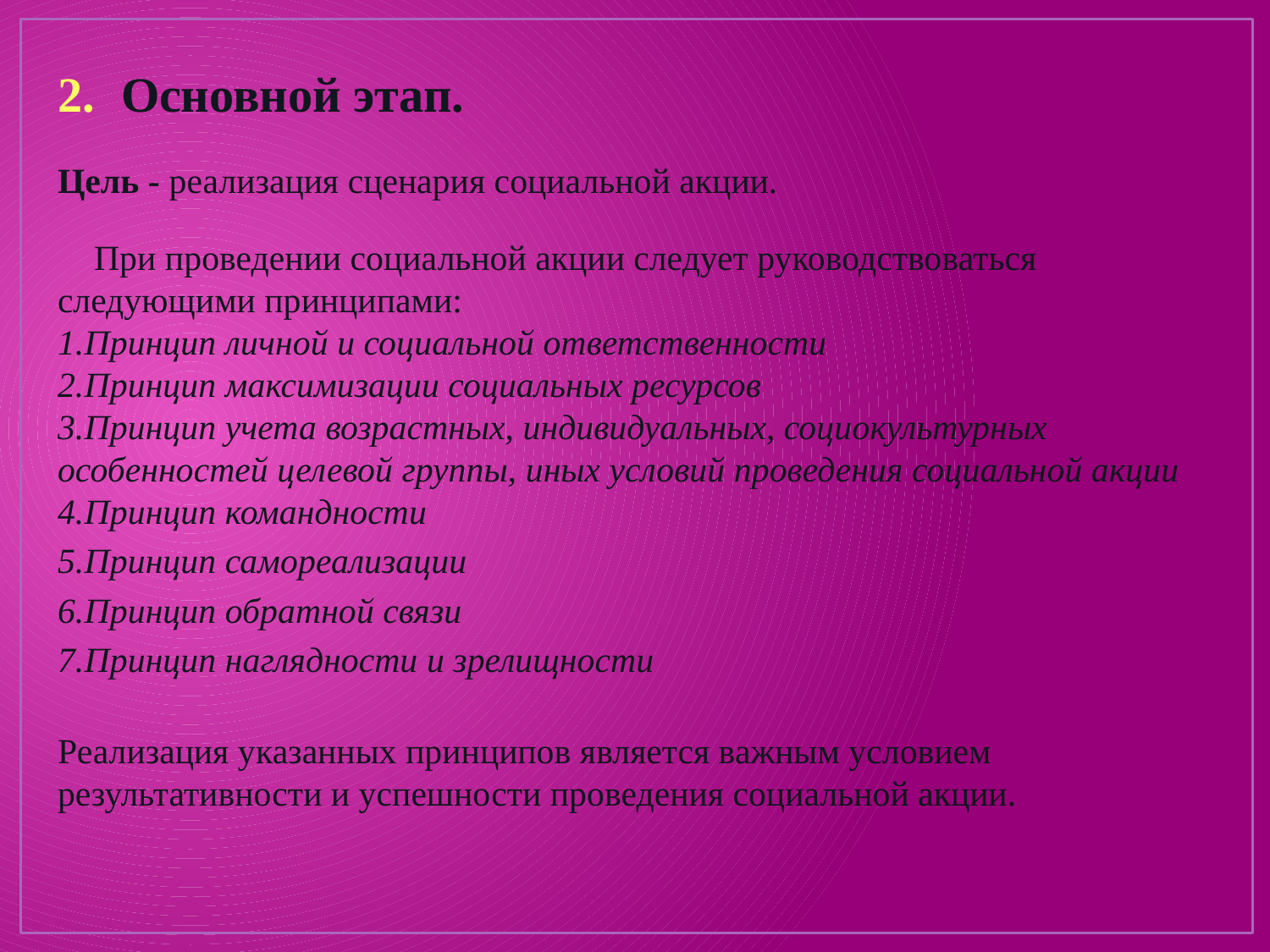

Основной этап.
Цель - реализация сценария социальной акции.

При проведении социальной акции следует руководствоваться следующими принципами: 
1.Принцип личной и социальной ответственности
2.Принцип максимизации социальных ресурсов
3.Принцип учета возрастных, индивидуальных, социокультурных особенностей целевой группы, иных условий проведения социальной акции
4.Принцип командности
5.Принцип самореализации
6.Принцип обратной связи
7.Принцип наглядности и зрелищности
Реализация указанных принципов является важным условием результативности и успешности проведения социальной акции.